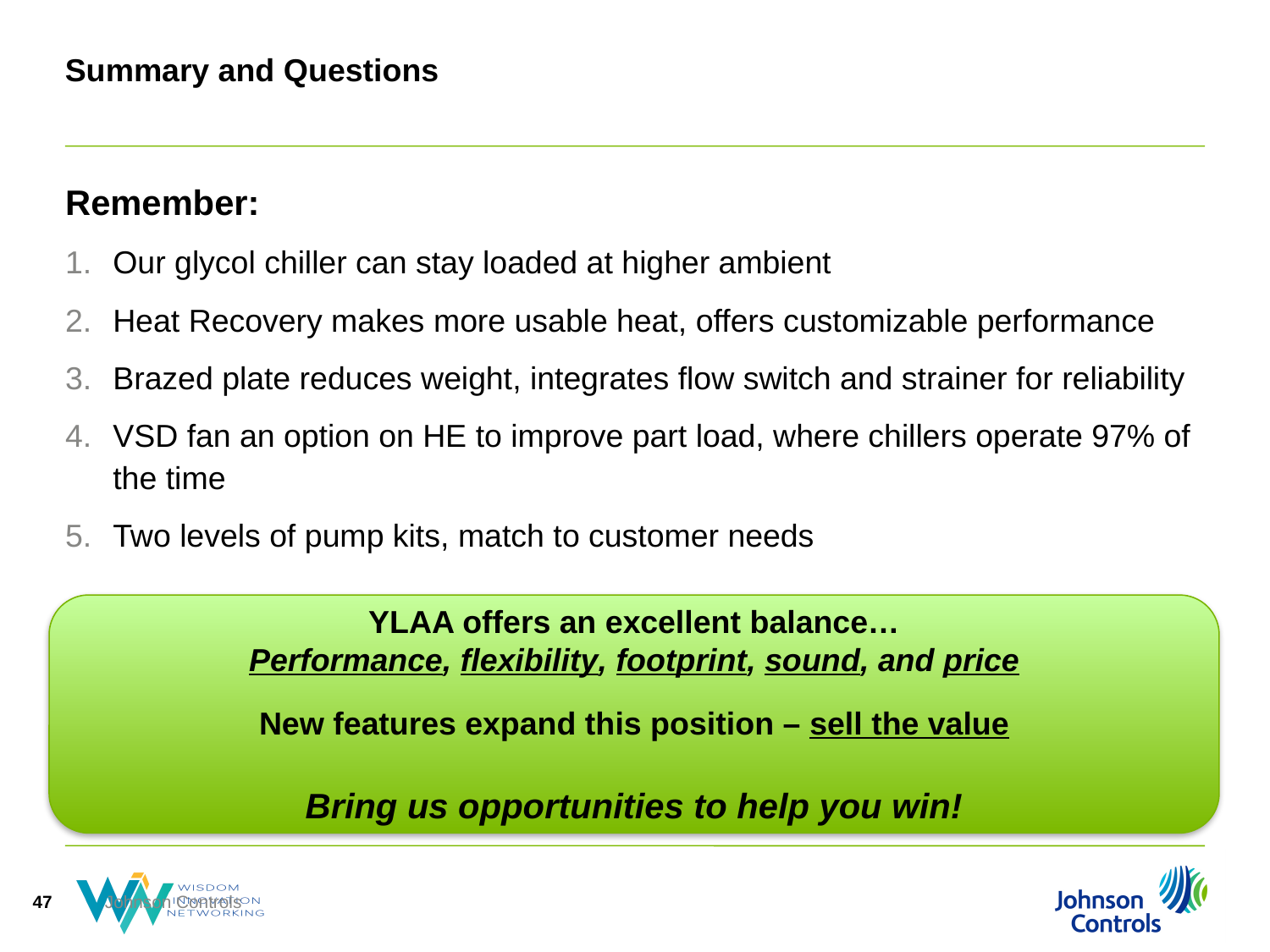

# Summary and Questions
Remember:
Our glycol chiller can stay loaded at higher ambient
Heat Recovery makes more usable heat, offers customizable performance
Brazed plate reduces weight, integrates flow switch and strainer for reliability
VSD fan an option on HE to improve part load, where chillers operate 97% of the time
Two levels of pump kits, match to customer needs

YLAA offers an excellent balance…
Performance, flexibility, footprint, sound, and price

New features expand this position – sell the value

Bring us opportunities to help you win!
47
Johnson Controls